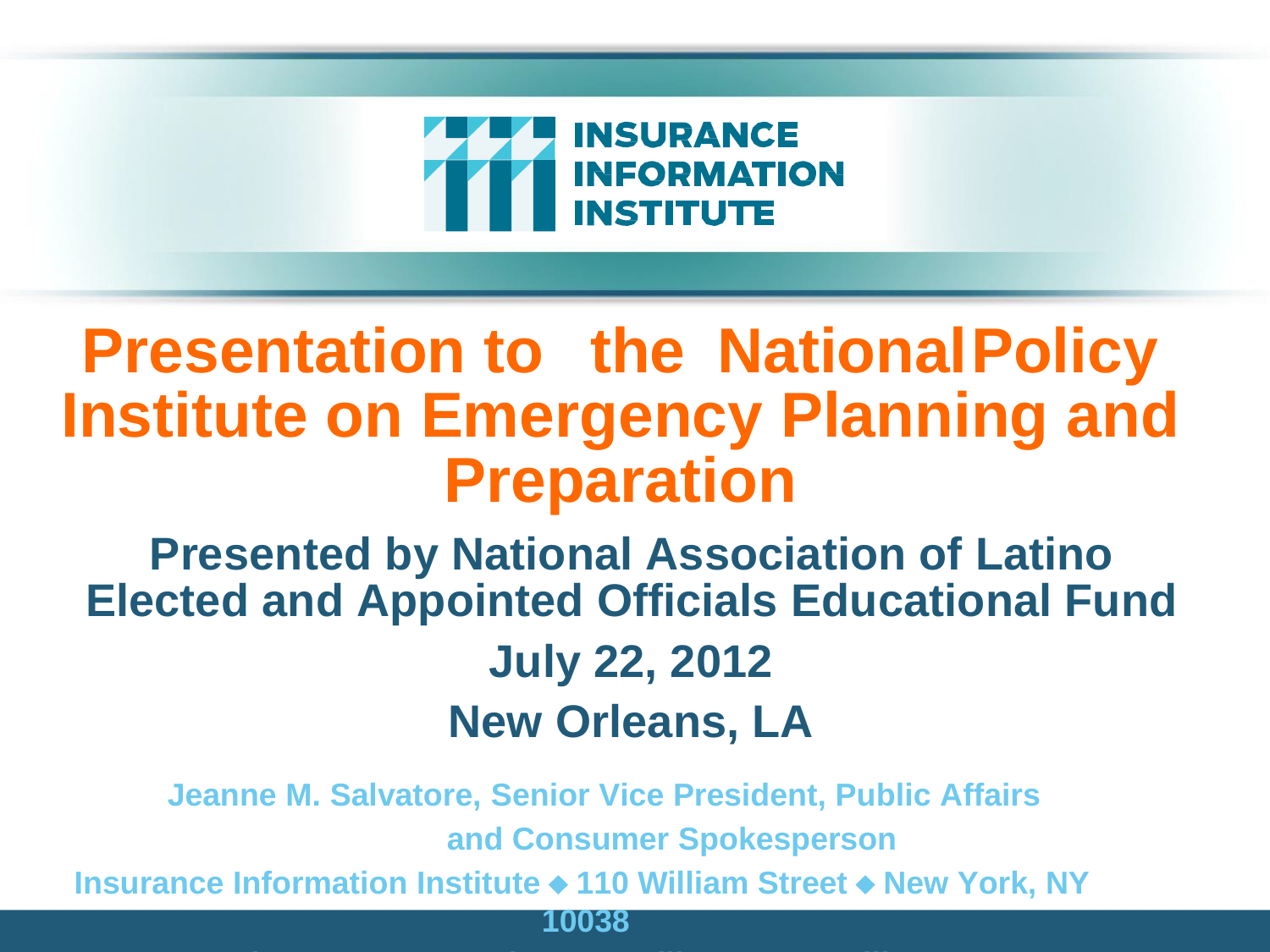

Presentation to	the	National	Policy Institute on Emergency Planning and Preparation
Presented by National Association of Latino Elected and Appointed Officials Educational Fund
July 22, 2012
New Orleans, LA
Jeanne M. Salvatore, Senior Vice President, Public Affairs and Consumer Spokesperson
Insurance Information Institute ♦ 110 William Street ♦ New York, NY 10038
Tel: 212.346.5555 ♦ jeannes@iii.org ♦ www.iii.org